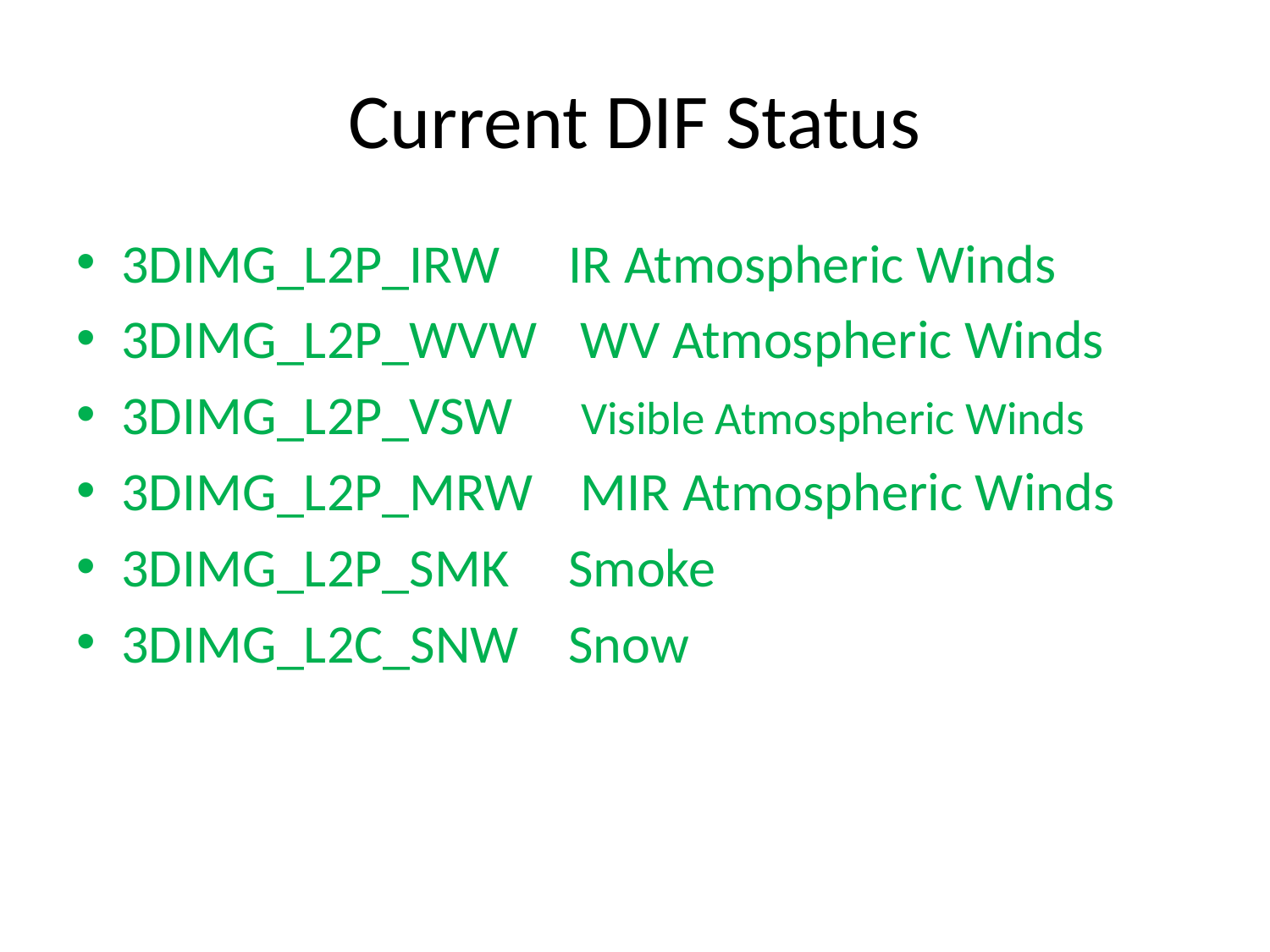

# Current DIF Status
3DIMG_L2P_IRW	IR Atmospheric Winds
3DIMG_L2P_WVW	 WV Atmospheric Winds
3DIMG_L2P_VSW	 Visible Atmospheric Winds
3DIMG_L2P_MRW	 MIR Atmospheric Winds
3DIMG_L2P_SMK	Smoke
3DIMG_L2C_SNW	Snow